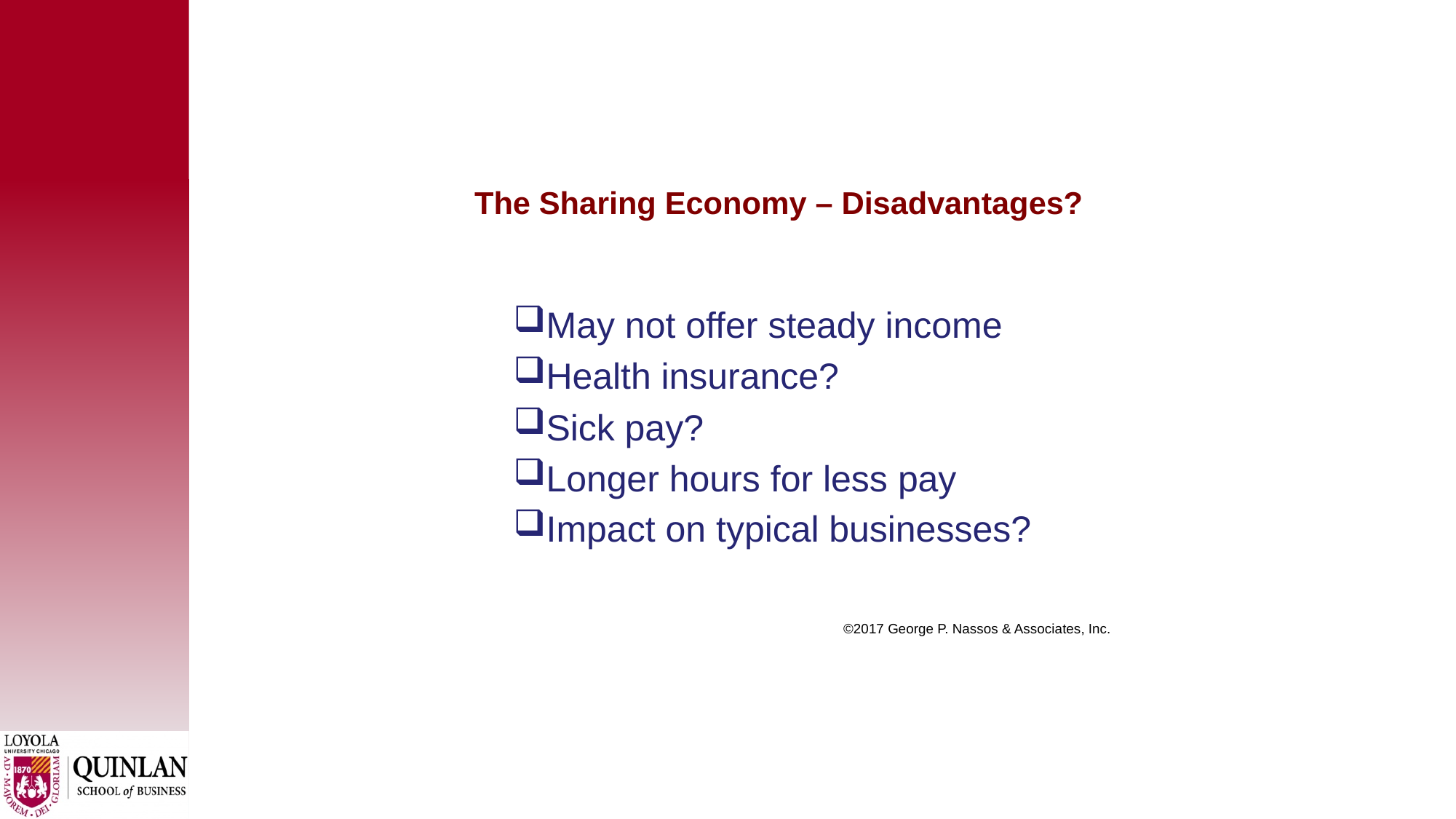

# The Sharing Economy – Disadvantages?

May not offer steady income
Health insurance?
Sick pay?
Longer hours for less pay
Impact on typical businesses?
                               ©2017 George P. Nassos & Associates, Inc.